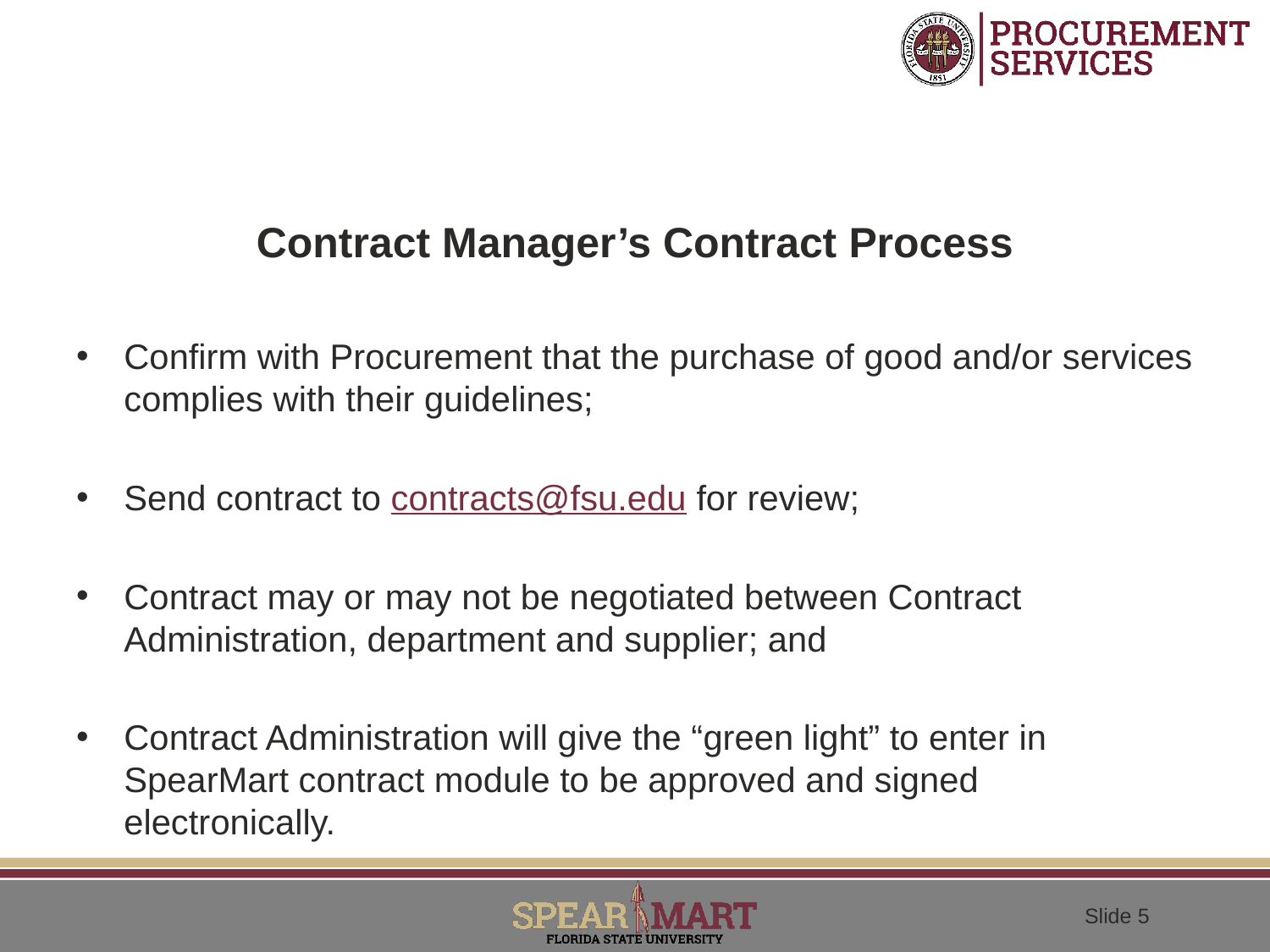

# Contract Manager’s Contract Process
Confirm with Procurement that the purchase of good and/or services complies with their guidelines;

Send contract to contracts@fsu.edu for review;

Contract may or may not be negotiated between Contract Administration, department and supplier; and

Contract Administration will give the “green light” to enter in SpearMart contract module to be approved and signed electronically.